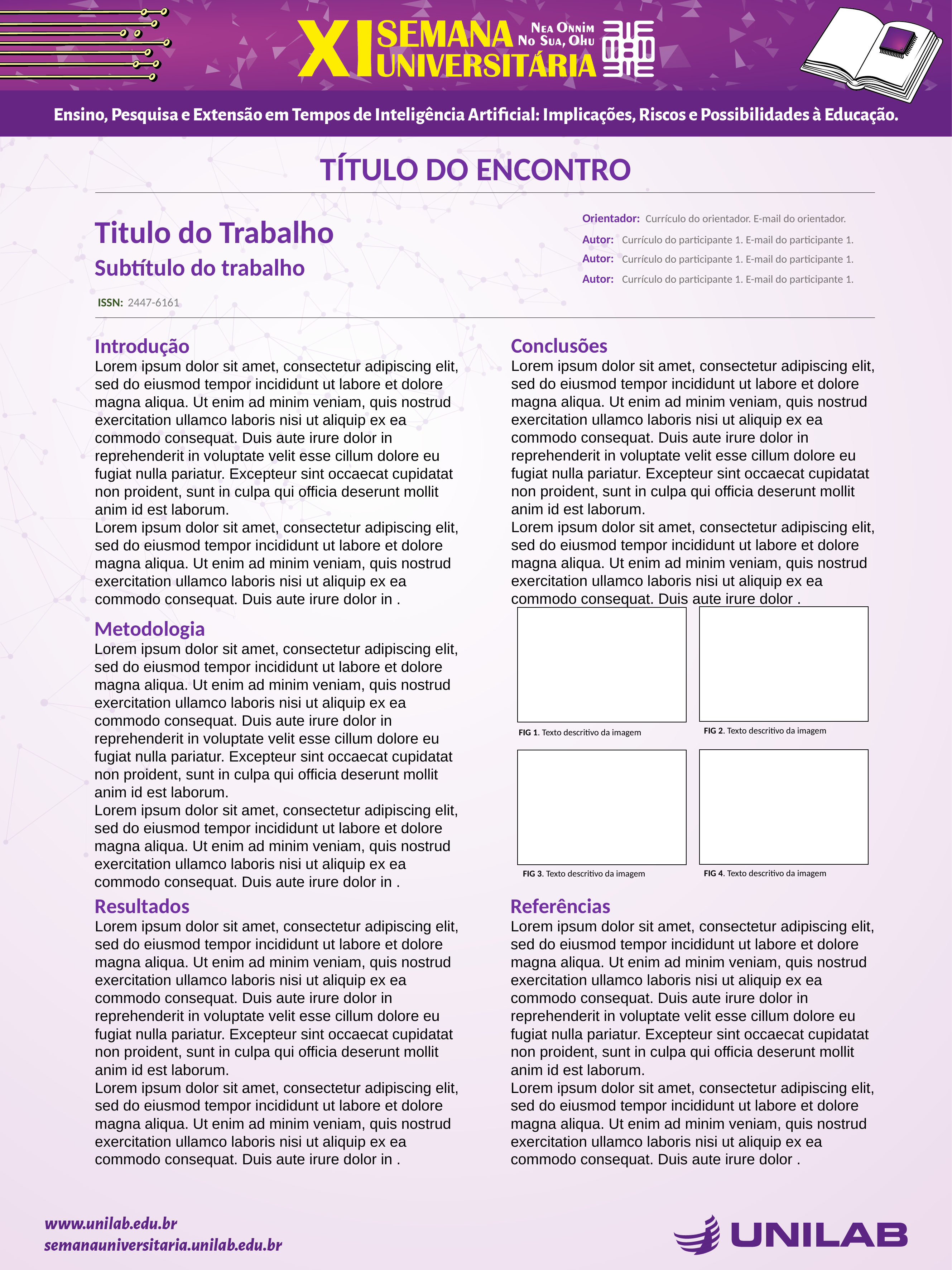

TÍTULO DO ENCONTRO
Orientador:
Titulo do Trabalho
Currículo do orientador. E-mail do orientador.
Autor:
Currículo do participante 1. E-mail do participante 1.
Autor:
Subtítulo do trabalho
Currículo do participante 1. E-mail do participante 1.
Autor:
Currículo do participante 1. E-mail do participante 1.
2447-6161
ISSN:
Conclusões
Introdução
Lorem ipsum dolor sit amet, consectetur adipiscing elit, sed do eiusmod tempor incididunt ut labore et dolore magna aliqua. Ut enim ad minim veniam, quis nostrud exercitation ullamco laboris nisi ut aliquip ex ea commodo consequat. Duis aute irure dolor in reprehenderit in voluptate velit esse cillum dolore eu fugiat nulla pariatur. Excepteur sint occaecat cupidatat non proident, sunt in culpa qui officia deserunt mollit anim id est laborum.
Lorem ipsum dolor sit amet, consectetur adipiscing elit, sed do eiusmod tempor incididunt ut labore et dolore magna aliqua. Ut enim ad minim veniam, quis nostrud exercitation ullamco laboris nisi ut aliquip ex ea commodo consequat. Duis aute irure dolor .
Lorem ipsum dolor sit amet, consectetur adipiscing elit, sed do eiusmod tempor incididunt ut labore et dolore magna aliqua. Ut enim ad minim veniam, quis nostrud exercitation ullamco laboris nisi ut aliquip ex ea commodo consequat. Duis aute irure dolor in reprehenderit in voluptate velit esse cillum dolore eu fugiat nulla pariatur. Excepteur sint occaecat cupidatat non proident, sunt in culpa qui officia deserunt mollit anim id est laborum.
Lorem ipsum dolor sit amet, consectetur adipiscing elit, sed do eiusmod tempor incididunt ut labore et dolore magna aliqua. Ut enim ad minim veniam, quis nostrud exercitation ullamco laboris nisi ut aliquip ex ea commodo consequat. Duis aute irure dolor in .

Metodologia
Lorem ipsum dolor sit amet, consectetur adipiscing elit, sed do eiusmod tempor incididunt ut labore et dolore magna aliqua. Ut enim ad minim veniam, quis nostrud exercitation ullamco laboris nisi ut aliquip ex ea commodo consequat. Duis aute irure dolor in reprehenderit in voluptate velit esse cillum dolore eu fugiat nulla pariatur. Excepteur sint occaecat cupidatat non proident, sunt in culpa qui officia deserunt mollit anim id est laborum.
Lorem ipsum dolor sit amet, consectetur adipiscing elit, sed do eiusmod tempor incididunt ut labore et dolore magna aliqua. Ut enim ad minim veniam, quis nostrud exercitation ullamco laboris nisi ut aliquip ex ea commodo consequat. Duis aute irure dolor in .
FIG 2. Texto descritivo da imagem
FIG 1. Texto descritivo da imagem

FIG 4. Texto descritivo da imagem
FIG 3. Texto descritivo da imagem
Resultados
Referências
Lorem ipsum dolor sit amet, consectetur adipiscing elit, sed do eiusmod tempor incididunt ut labore et dolore magna aliqua. Ut enim ad minim veniam, quis nostrud exercitation ullamco laboris nisi ut aliquip ex ea commodo consequat. Duis aute irure dolor in reprehenderit in voluptate velit esse cillum dolore eu fugiat nulla pariatur. Excepteur sint occaecat cupidatat non proident, sunt in culpa qui officia deserunt mollit anim id est laborum.
Lorem ipsum dolor sit amet, consectetur adipiscing elit, sed do eiusmod tempor incididunt ut labore et dolore magna aliqua. Ut enim ad minim veniam, quis nostrud exercitation ullamco laboris nisi ut aliquip ex ea commodo consequat. Duis aute irure dolor in .
Lorem ipsum dolor sit amet, consectetur adipiscing elit, sed do eiusmod tempor incididunt ut labore et dolore magna aliqua. Ut enim ad minim veniam, quis nostrud exercitation ullamco laboris nisi ut aliquip ex ea commodo consequat. Duis aute irure dolor in reprehenderit in voluptate velit esse cillum dolore eu fugiat nulla pariatur. Excepteur sint occaecat cupidatat non proident, sunt in culpa qui officia deserunt mollit anim id est laborum.
Lorem ipsum dolor sit amet, consectetur adipiscing elit, sed do eiusmod tempor incididunt ut labore et dolore magna aliqua. Ut enim ad minim veniam, quis nostrud exercitation ullamco laboris nisi ut aliquip ex ea commodo consequat. Duis aute irure dolor .